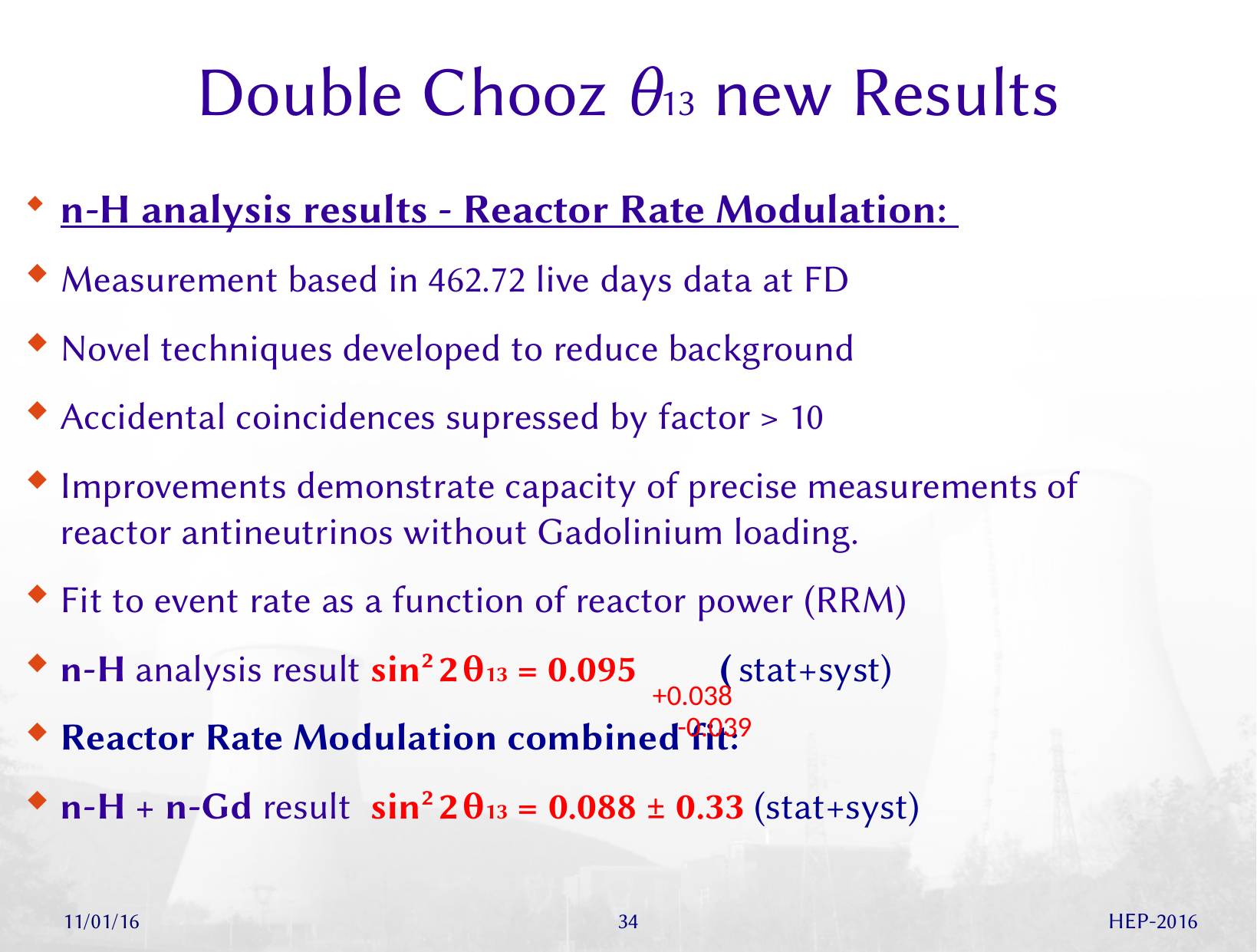

Double Chooz θ13 new Results
n-H analysis results - Reactor Rate Modulation:
Measurement based in 462.72 live days data at FD
Novel techniques developed to reduce background
Accidental coincidences supressed by factor > 10
Improvements demonstrate capacity of precise measurements of reactor antineutrinos without Gadolinium loading.
Fit to event rate as a function of reactor power (RRM)
n-H analysis result sin² 2 θ13 = 0.095               ( stat+syst)
Reactor Rate Modulation combined fit:
n-H + n-Gd result  sin² 2 θ13 = 0.088 ± 0.33 (stat+syst)

+0.038
-0.039
11/01/16
34